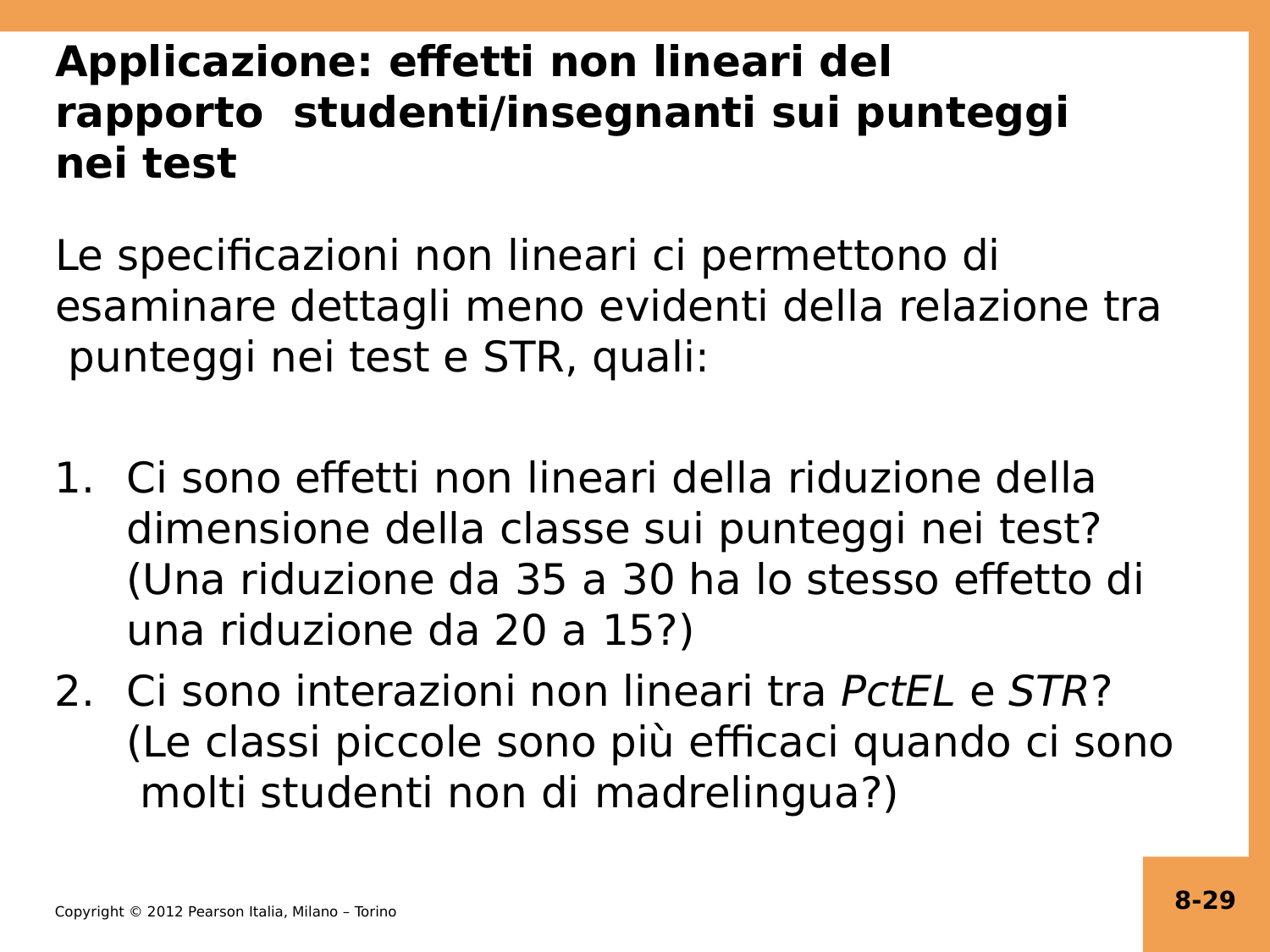

Applicazione: effetti non lineari del rapporto  studenti/insegnanti sui punteggi nei test
Le specificazioni non lineari ci permettono di  esaminare dettagli meno evidenti della relazione tra  punteggi nei test e STR, quali:

Ci sono effetti non lineari della riduzione della  dimensione della classe sui punteggi nei test?  (Una riduzione da 35 a 30 ha lo stesso effetto di  una riduzione da 20 a 15?)
Ci sono interazioni non lineari tra PctEL e STR?  (Le classi piccole sono più efficaci quando ci sono  molti studenti non di madrelingua?)
8-29
Copyright © 2012 Pearson Italia, Milano – Torino